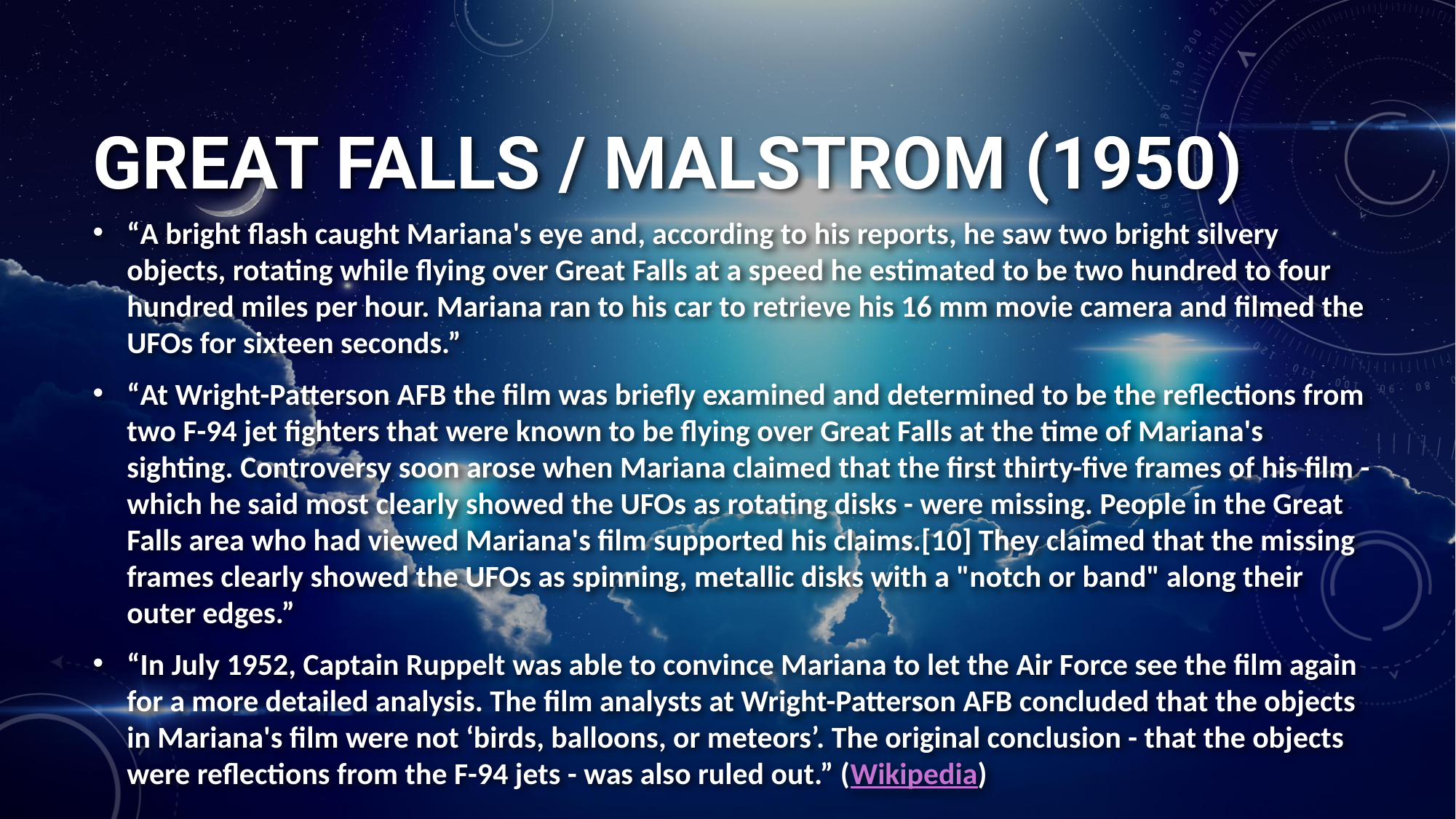

# Great FALLS / Malstrom (1950)
“A bright flash caught Mariana's eye and, according to his reports, he saw two bright silvery objects, rotating while flying over Great Falls at a speed he estimated to be two hundred to four hundred miles per hour. Mariana ran to his car to retrieve his 16 mm movie camera and filmed the UFOs for sixteen seconds.”
“At Wright-Patterson AFB the film was briefly examined and determined to be the reflections from two F-94 jet fighters that were known to be flying over Great Falls at the time of Mariana's sighting. Controversy soon arose when Mariana claimed that the first thirty-five frames of his film - which he said most clearly showed the UFOs as rotating disks - were missing. People in the Great Falls area who had viewed Mariana's film supported his claims.[10] They claimed that the missing frames clearly showed the UFOs as spinning, metallic disks with a "notch or band" along their outer edges.”
“In July 1952, Captain Ruppelt was able to convince Mariana to let the Air Force see the film again for a more detailed analysis. The film analysts at Wright-Patterson AFB concluded that the objects in Mariana's film were not ‘birds, balloons, or meteors’. The original conclusion - that the objects were reflections from the F-94 jets - was also ruled out.” (Wikipedia)